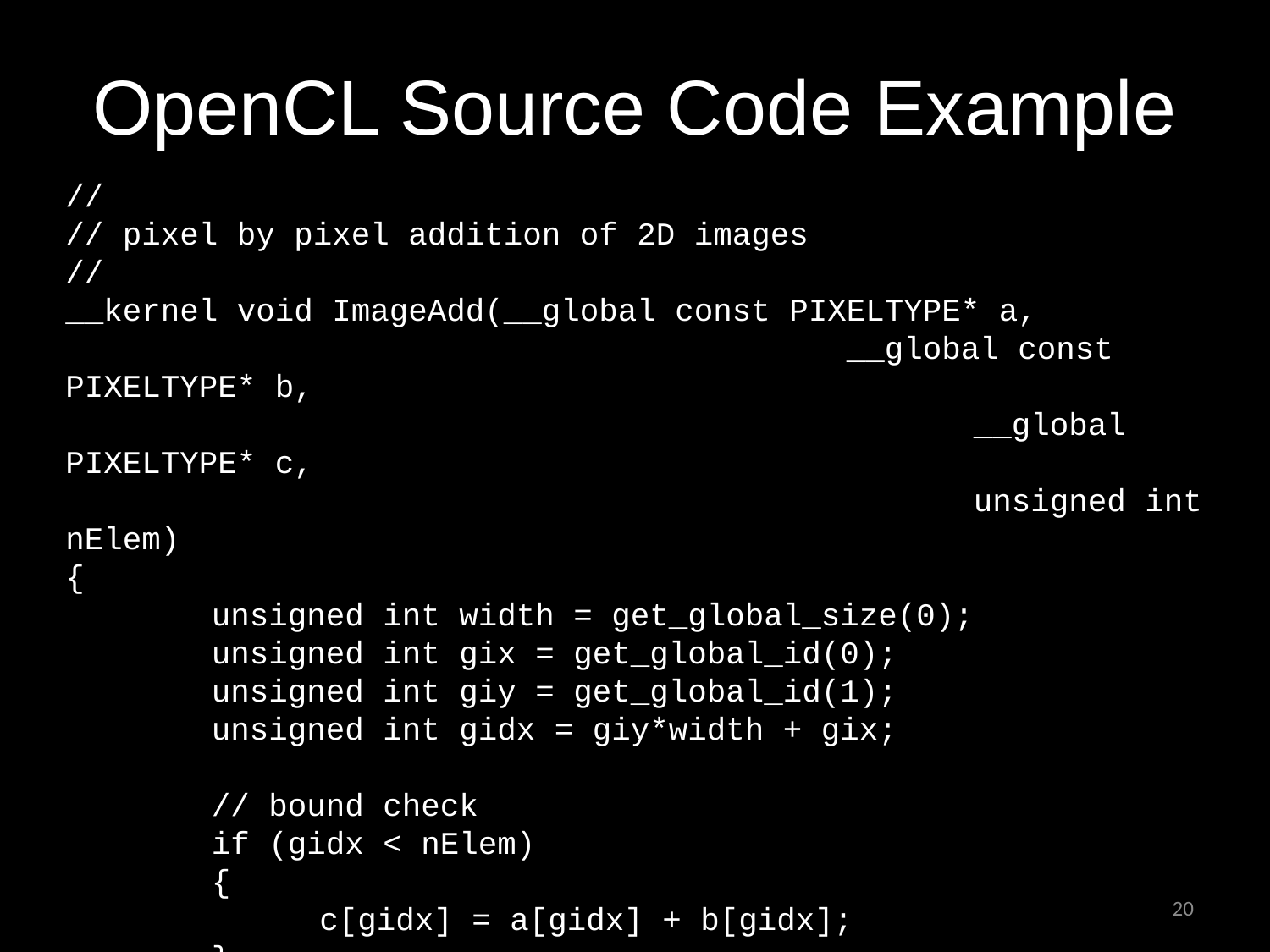

# OpenCL Source Code Example
//
// pixel by pixel addition of 2D images
//
__kernel void ImageAdd(__global const PIXELTYPE* a, 							 __global const PIXELTYPE* b,
							 __global PIXELTYPE* c,
							 unsigned int nElem)
{
	 unsigned int width = get_global_size(0);
	 unsigned int gix = get_global_id(0);
	 unsigned int giy = get_global_id(1);
	 unsigned int gidx = giy*width + gix;

	 // bound check
	 if (gidx < nElem)
  	 {
  	 	c[gidx] = a[gidx] + b[gidx];
	 }
}
20